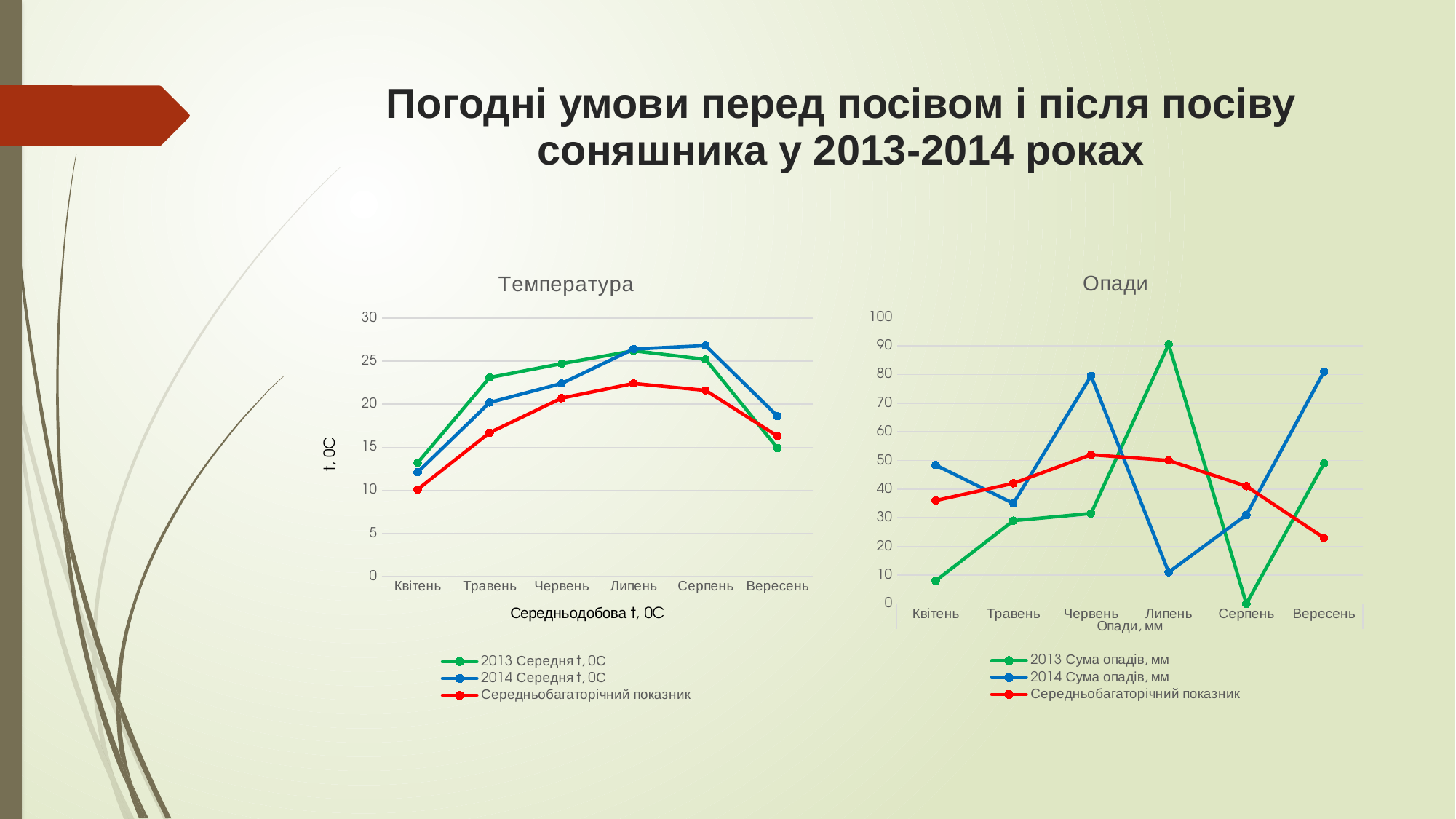

# Погодні умови перед посівом і після посіву соняшника у 2013-2014 роках

### Chart: Опади

| Category | 2013 | 2014 | Середньобагаторічний показник |
|---|---|---|---|
| Квітень | 8.0 | 48.4 | 36.0 |
| Травень | 29.0 | 35.0 | 42.0 |
| Червень | 31.5 | 79.5 | 52.0 |
| Липень | 90.5 | 11.0 | 50.0 |
| Серпень | 0.0 | 31.0 | 41.0 |
| Вересень | 49.0 | 81.0 | 23.0 |

### Chart: Температура

| Category | 2013 | 2014 | Середньобагаторічний показник |
|---|---|---|---|
| Квітень | 13.2 | 12.1 | 10.1 |
| Травень | 23.1 | 20.2 | 16.7 |
| Червень | 24.7 | 22.4 | 20.7 |
| Липень | 26.2 | 26.4 | 22.4 |
| Серпень | 25.2 | 26.8 | 21.6 |
| Вересень | 14.9 | 18.6 | 16.3 |